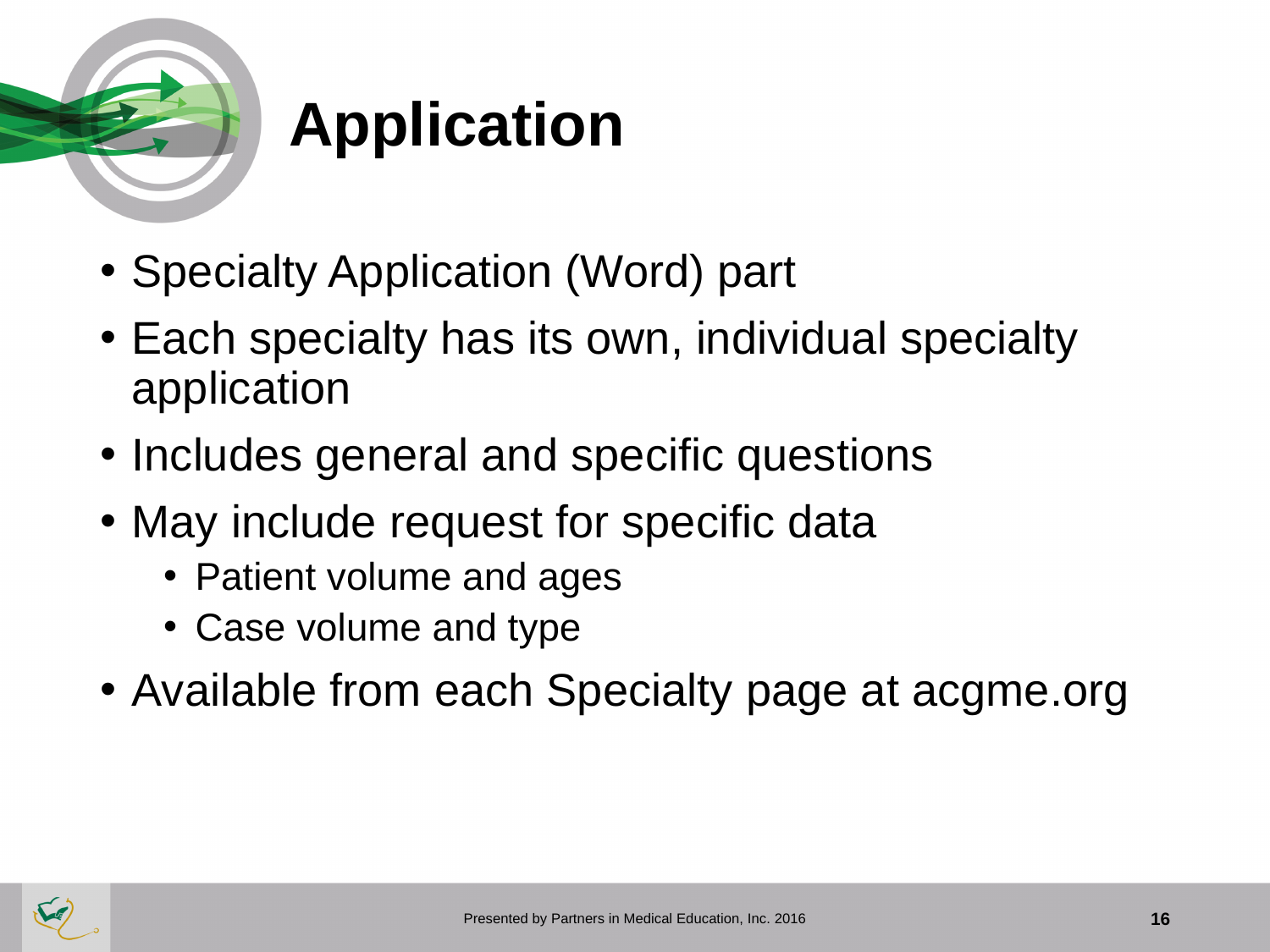

# Application
Specialty Application (Word) part
Each specialty has its own, individual specialty application
Includes general and specific questions
May include request for specific data
Patient volume and ages
Case volume and type
Available from each Specialty page at acgme.org

Presented by Partners in Medical Education, Inc. 2016
16